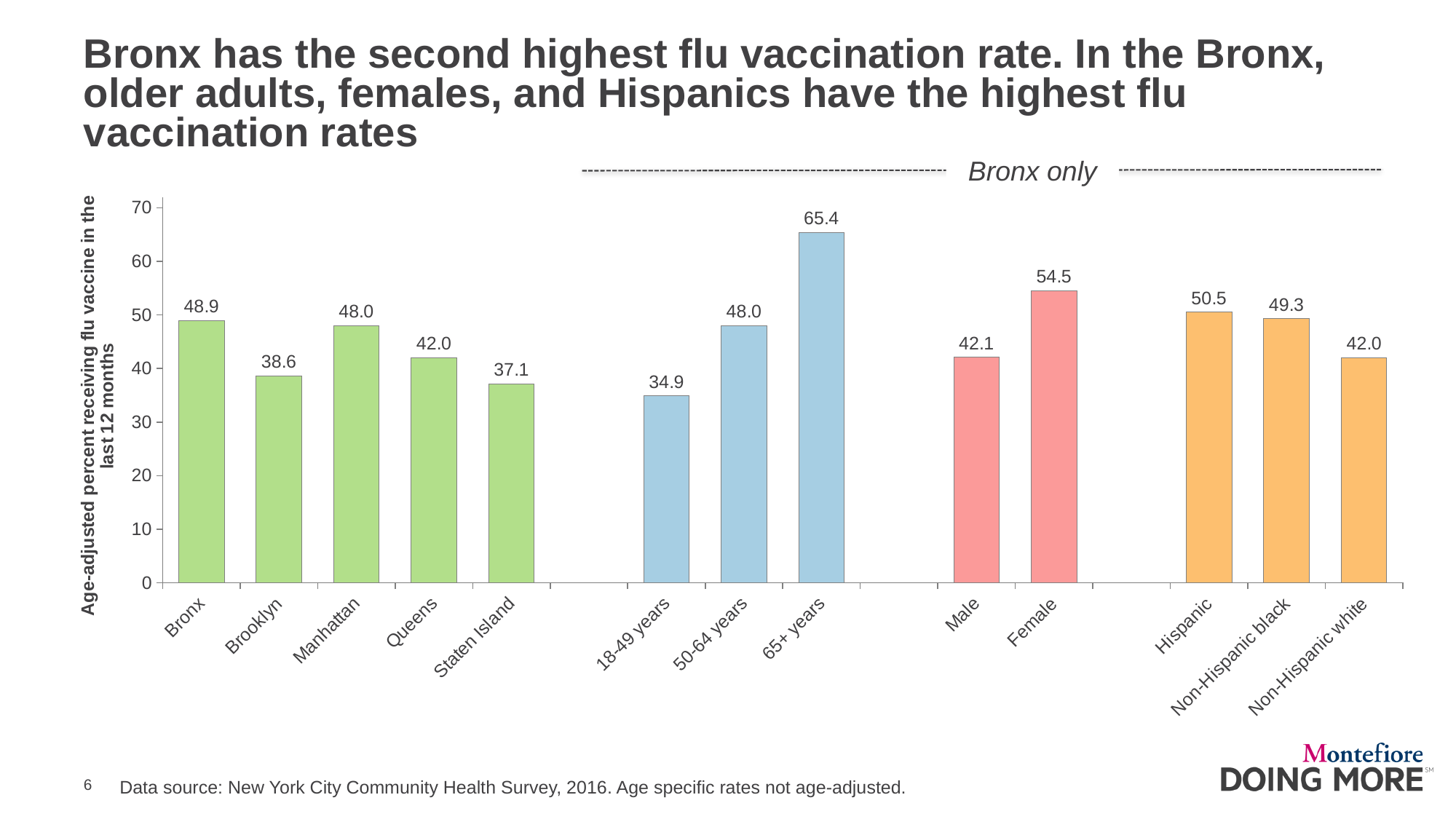

# Bronx has the second highest flu vaccination rate. In the Bronx, older adults, females, and Hispanics have the highest flu vaccination rates
Bronx only

### Chart

| Category | Series 1 |
|---|---|
| Bronx | 48.9 |
| Brooklyn | 38.6 |
| Manhattan | 48.0 |
| Queens | 42.0 |
| Staten Island | 37.1 |
|  | None |
| 18-49 years | 34.9 |
| 50-64 years | 48.0 |
| 65+ years | 65.4 |
|  | None |
| Male | 42.1 |
| Female | 54.5 |
|  | None |
| Hispanic | 50.5 |
| Non-Hispanic black | 49.3 |
| Non-Hispanic white | 42.0 |
Data source: New York City Community Health Survey, 2016. Age specific rates not age-adjusted.